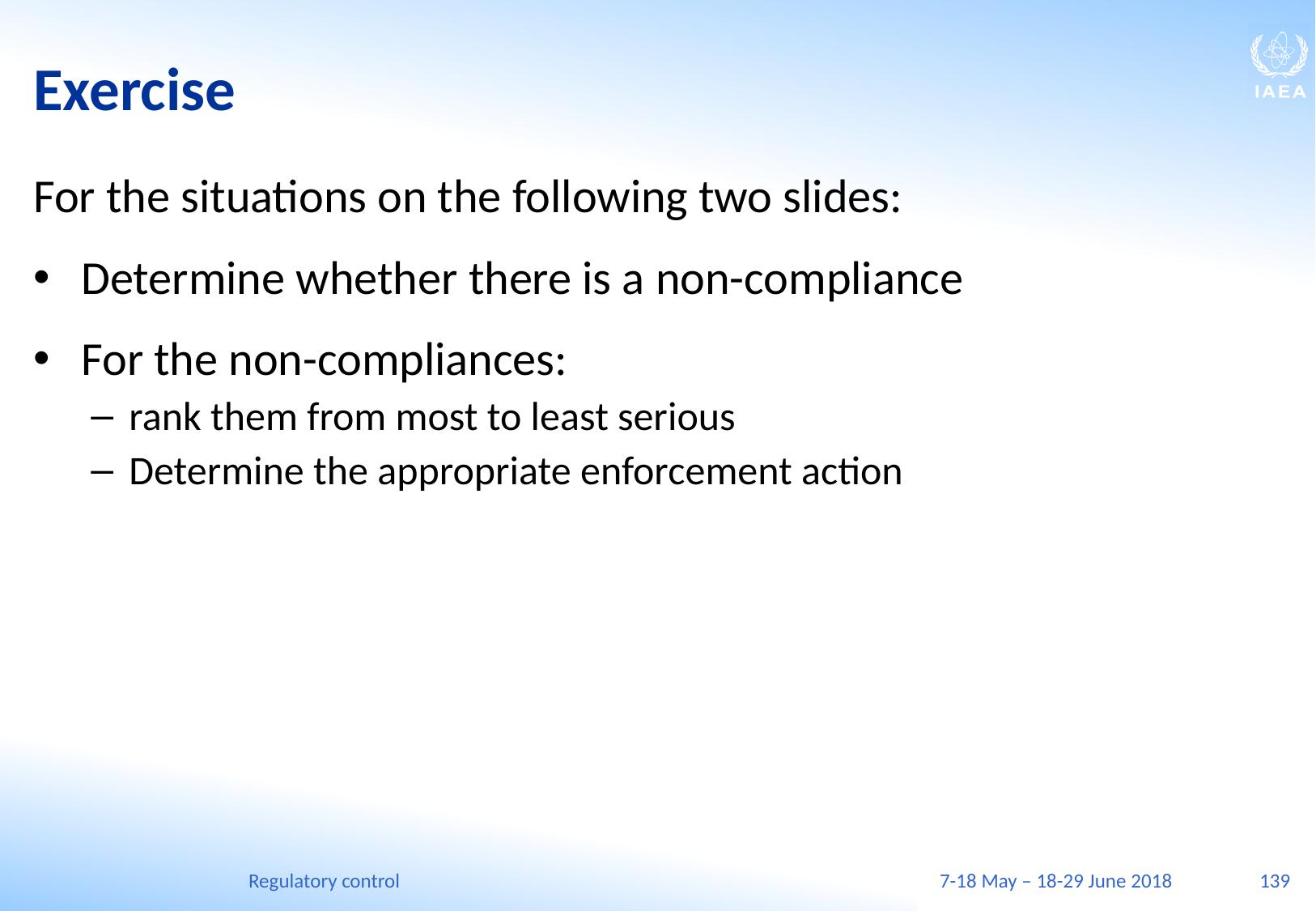

# Exercise
For the situations on the following two slides:
Determine whether there is a non-compliance
For the non-compliances:
rank them from most to least serious
Determine the appropriate enforcement action
Regulatory control
7-18 May – 18-29 June 2018
139